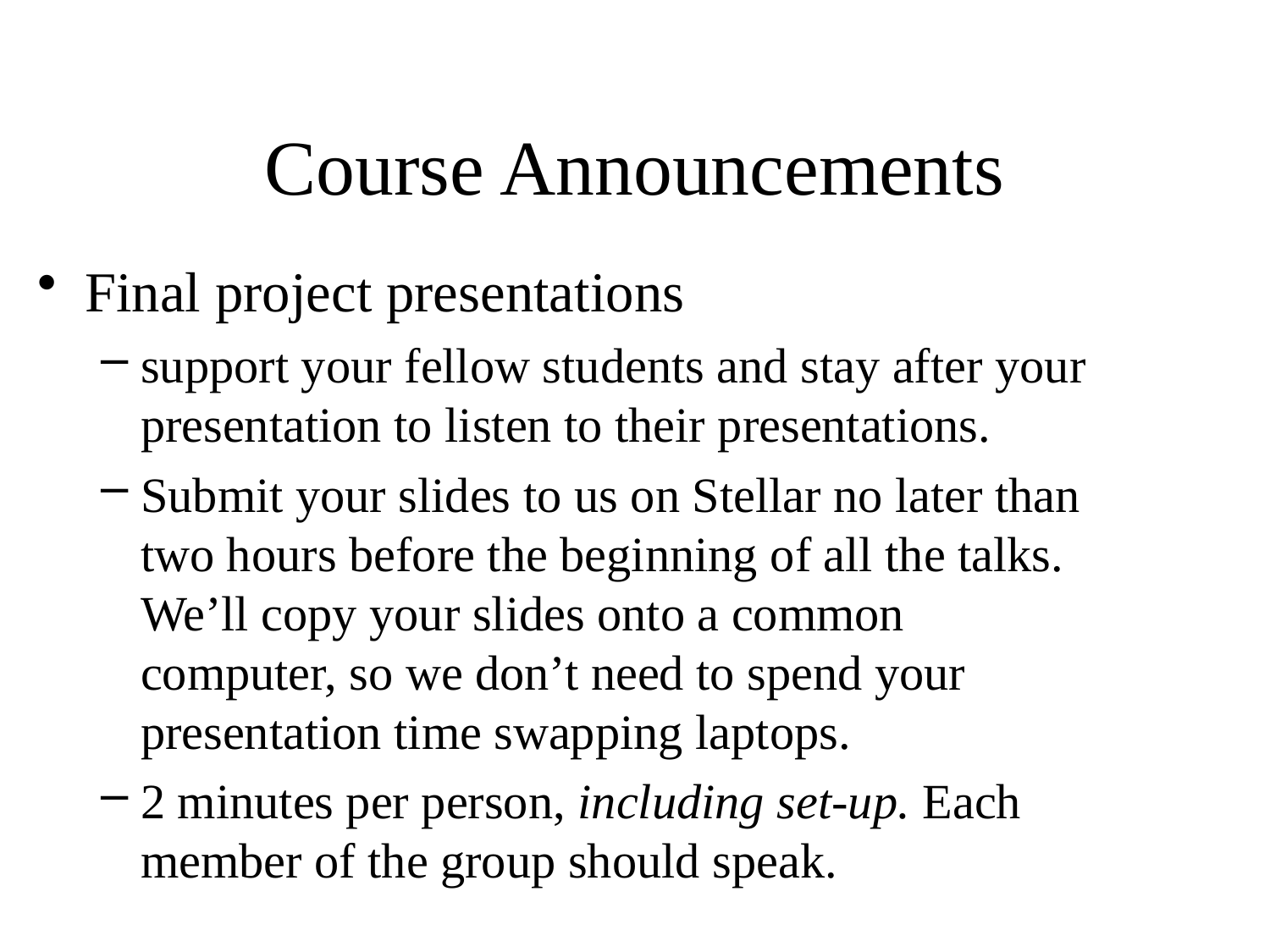

# Course Announcements
Final project presentations
support your fellow students and stay after your presentation to listen to their presentations.
Submit your slides to us on Stellar no later than two hours before the beginning of all the talks.  We’ll copy your slides onto a common computer, so we don’t need to spend your presentation time swapping laptops.
2 minutes per person, including set-up. Each member of the group should speak.
2